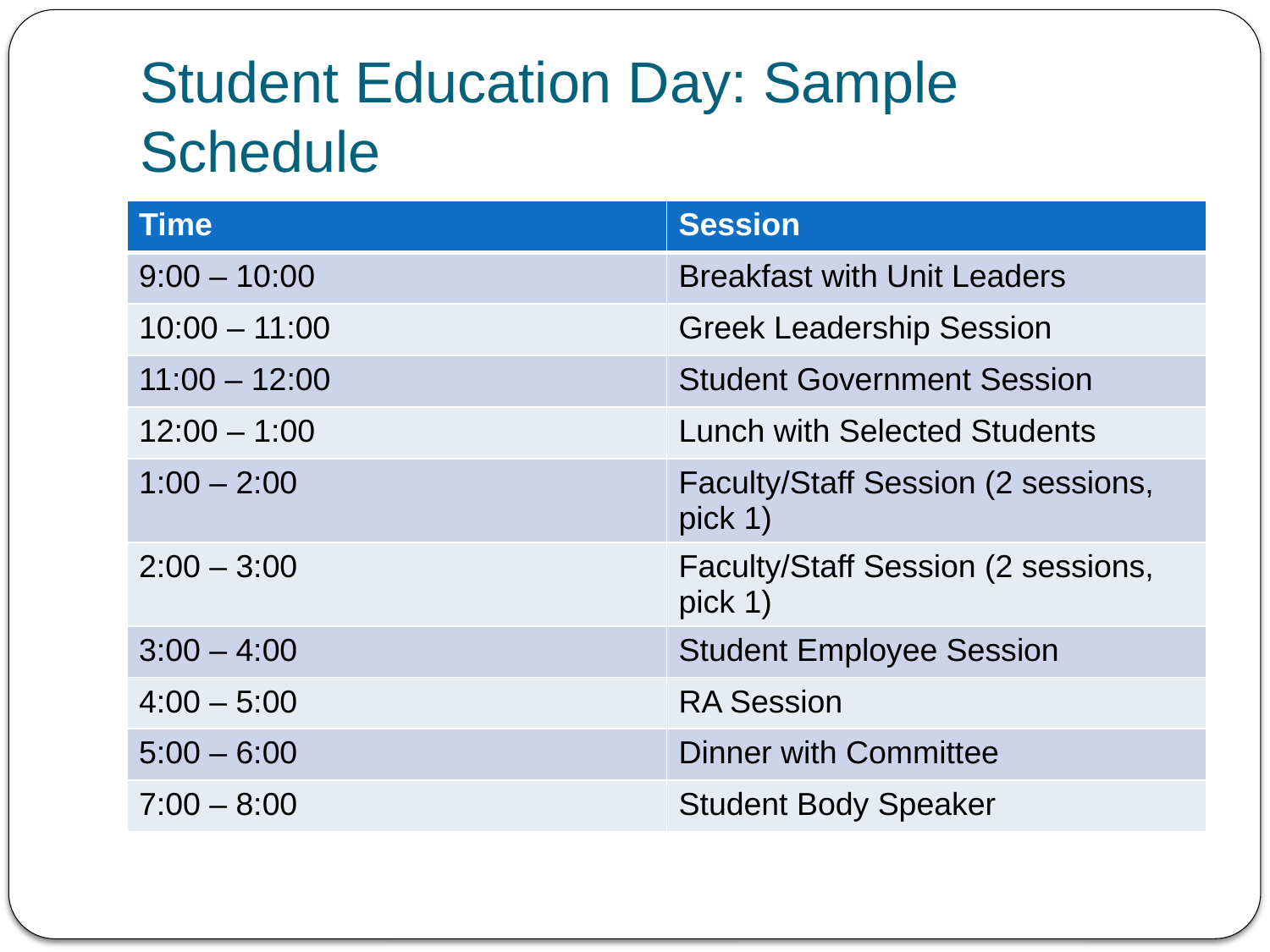

# Student Education Day: Sample Schedule
| Time | Session |
| --- | --- |
| 9:00 – 10:00 | Breakfast with Unit Leaders |
| 10:00 – 11:00 | Greek Leadership Session |
| 11:00 – 12:00 | Student Government Session |
| 12:00 – 1:00 | Lunch with Selected Students |
| 1:00 – 2:00 | Faculty/Staff Session (2 sessions, pick 1) |
| 2:00 – 3:00 | Faculty/Staff Session (2 sessions, pick 1) |
| 3:00 – 4:00 | Student Employee Session |
| 4:00 – 5:00 | RA Session |
| 5:00 – 6:00 | Dinner with Committee |
| 7:00 – 8:00 | Student Body Speaker |